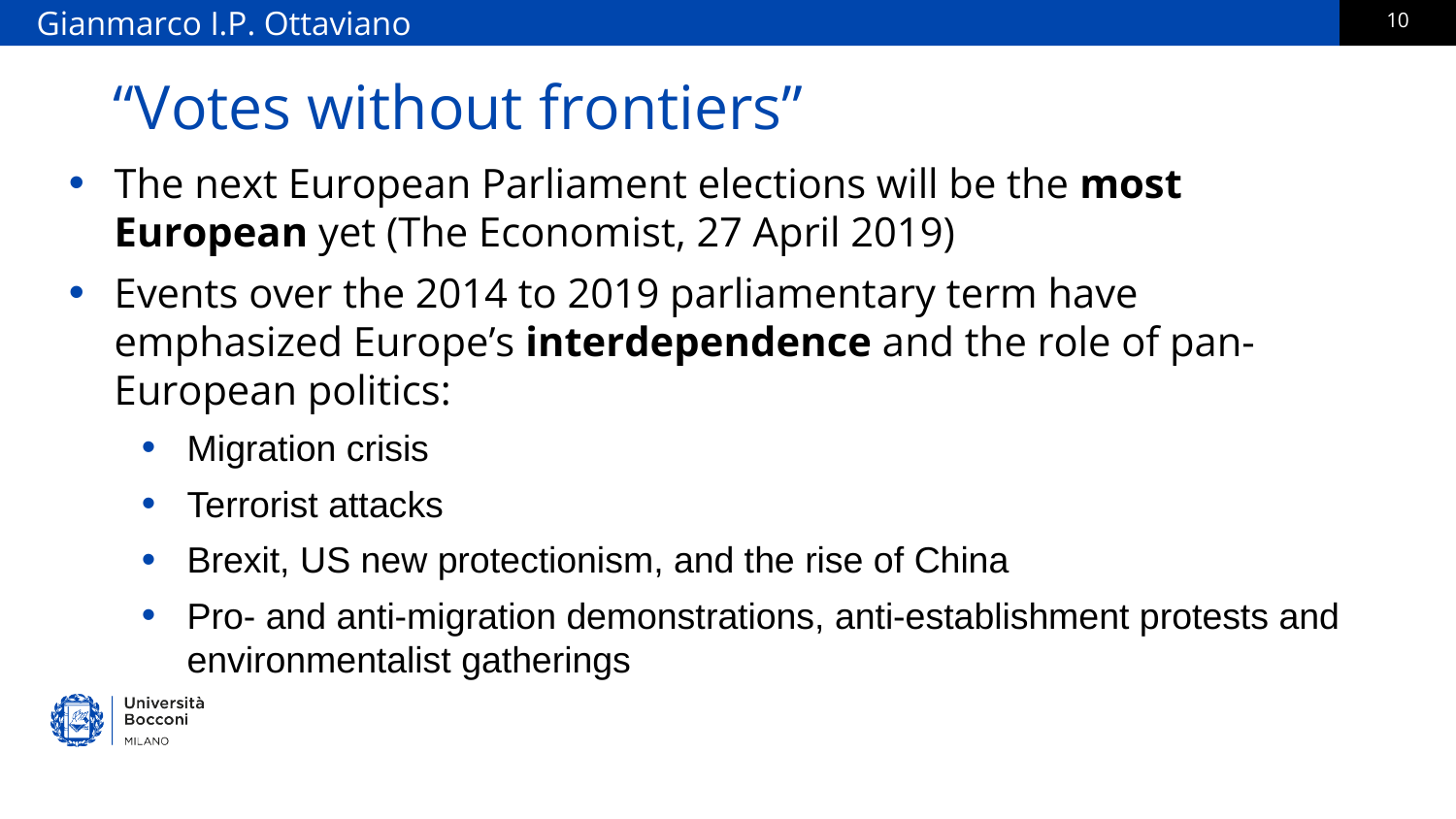

Gianmarco I.P. Ottaviano
# “Votes without frontiers”
The next European Parliament elections will be the most European yet (The Economist, 27 April 2019)
Events over the 2014 to 2019 parliamentary term have emphasized Europe’s interdependence and the role of pan-European politics:
Migration crisis
Terrorist attacks
Brexit, US new protectionism, and the rise of China
Pro- and anti-migration demonstrations, anti-establishment protests and environmentalist gatherings